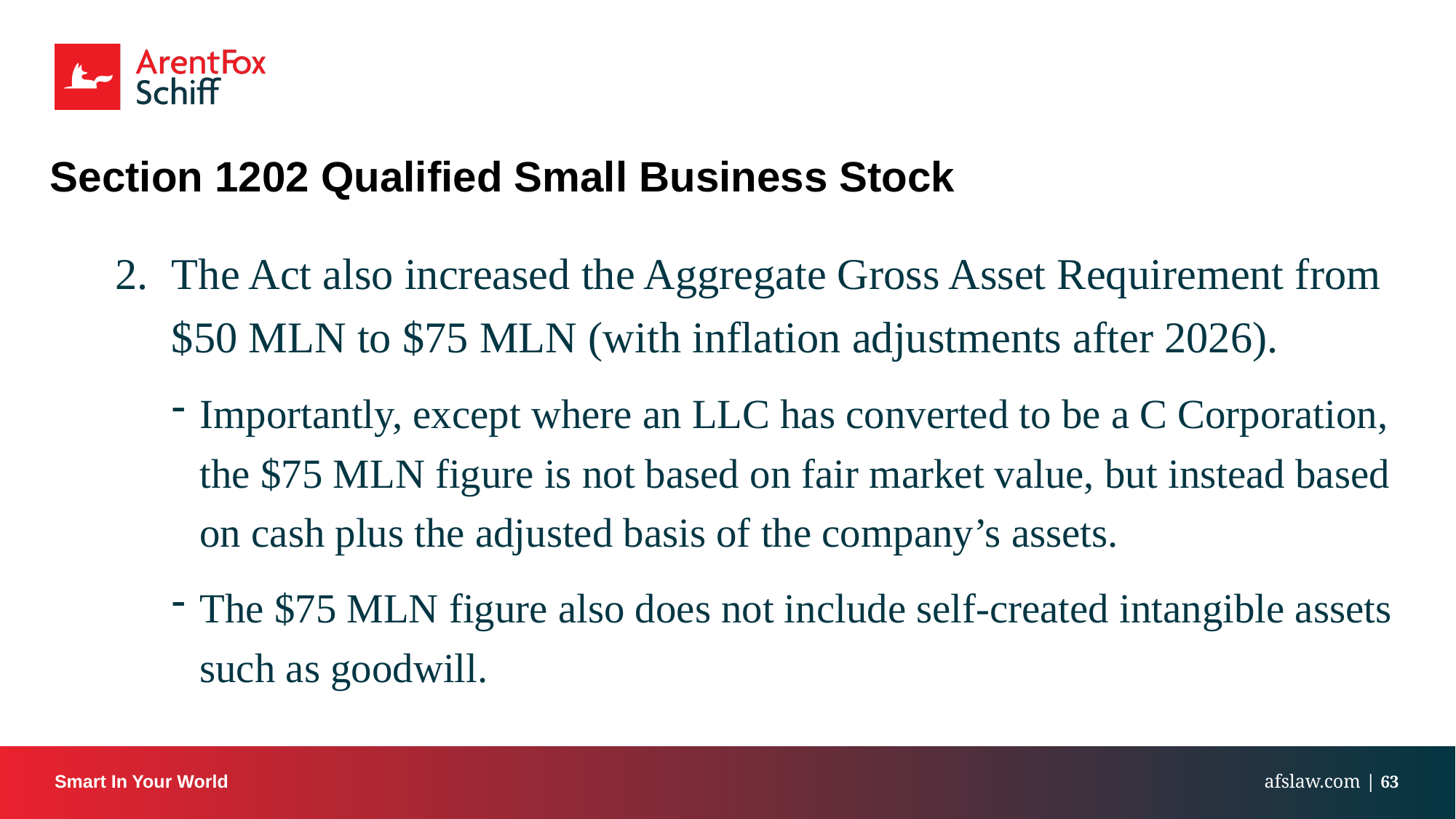

# Section 1202 Qualified Small Business Stock

The Act also increased the Aggregate Gross Asset Requirement from $50 MLN to $75 MLN (with inflation adjustments after 2026).
Importantly, except where an LLC has converted to be a C Corporation, the $75 MLN figure is not based on fair market value, but instead based on cash plus the adjusted basis of the company’s assets.
The $75 MLN figure also does not include self-created intangible assets such as goodwill.